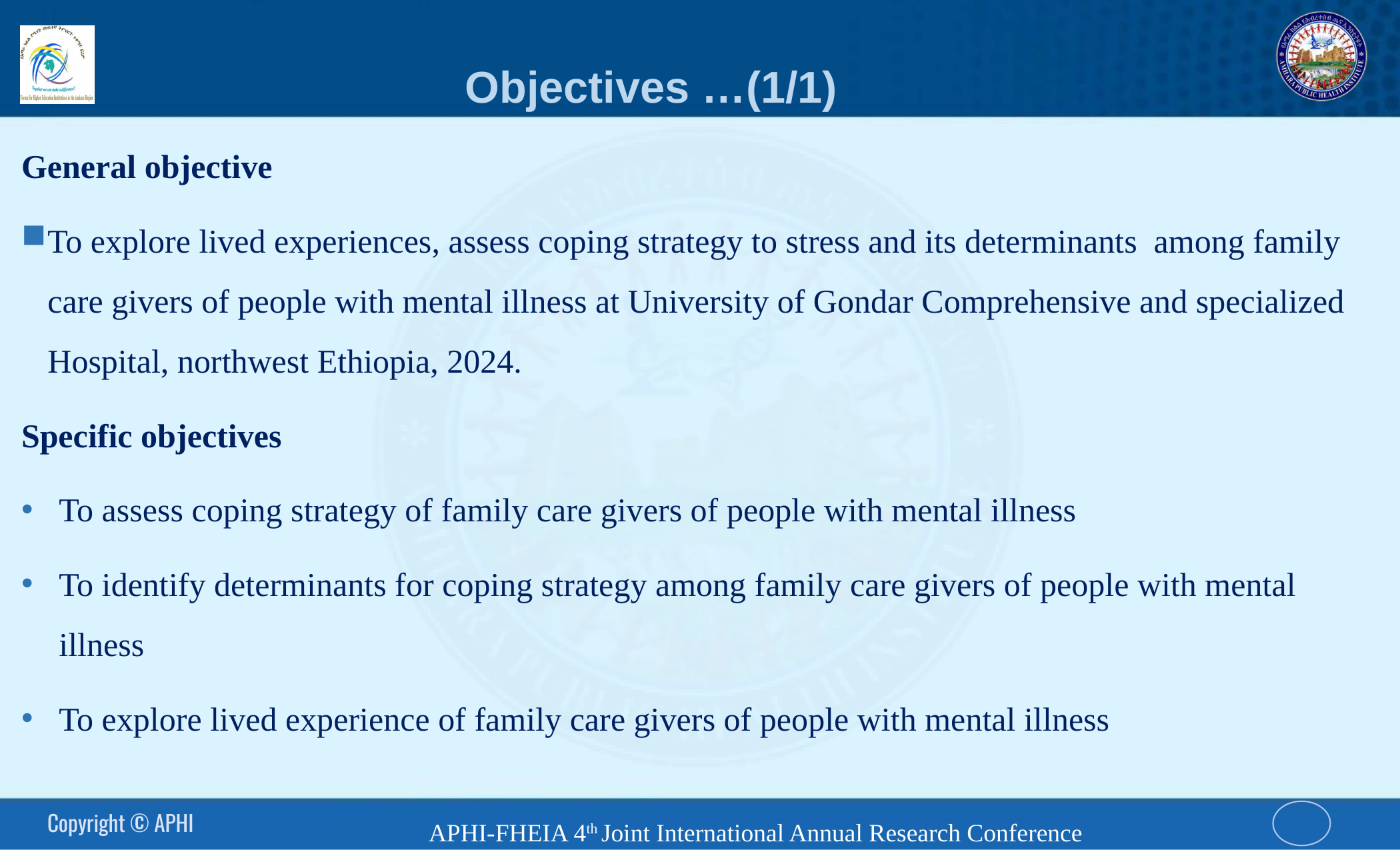

# Objectives …(1/1)
General objective
To explore lived experiences, assess coping strategy to stress and its determinants  among family care givers of people with mental illness at University of Gondar Comprehensive and specialized Hospital, northwest Ethiopia, 2024.
Specific objectives
To assess coping strategy of family care givers of people with mental illness
To identify determinants for coping strategy among family care givers of people with mental illness
To explore lived experience of family care givers of people with mental illness

APHI-FHEIA 4th Joint International Annual Research Conference
5